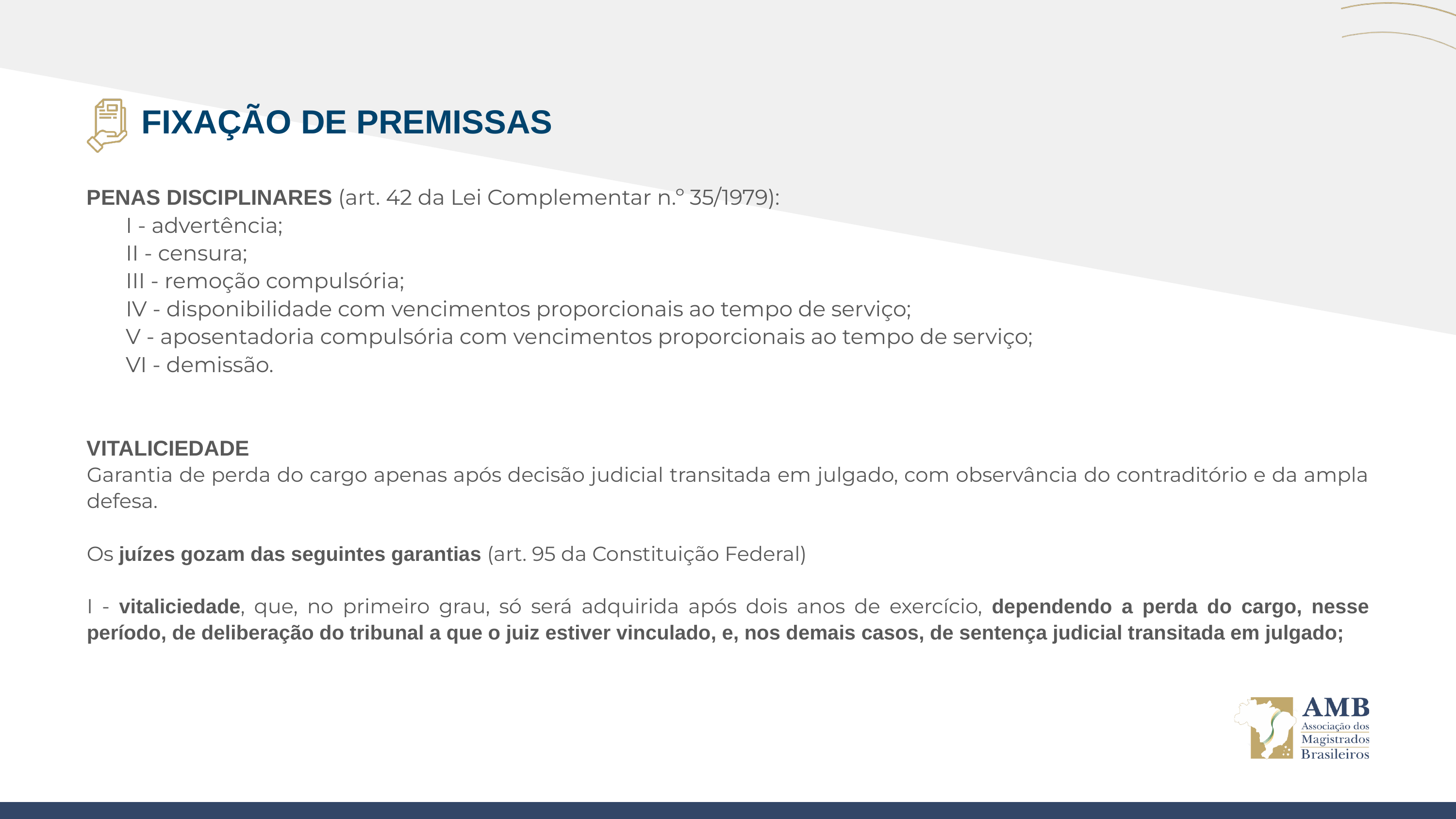

FIXAÇÃO DE PREMISSAS

PENAS DISCIPLINARES (art. 42 da Lei Complementar n.º 35/1979):
       I - advertência;
       II - censura;
       III - remoção compulsória;
       IV - disponibilidade com vencimentos proporcionais ao tempo de serviço;
       V - aposentadoria compulsória com vencimentos proporcionais ao tempo de serviço;
       VI - demissão.

VITALICIEDADE
Garantia de perda do cargo apenas após decisão judicial transitada em julgado, com observância do contraditório e da ampla defesa.

Os juízes gozam das seguintes garantias (art. 95 da Constituição Federal)

I - vitaliciedade, que, no primeiro grau, só será adquirida após dois anos de exercício, dependendo a perda do cargo, nesse período, de deliberação do tribunal a que o juiz estiver vinculado, e, nos demais casos, de sentença judicial transitada em julgado;